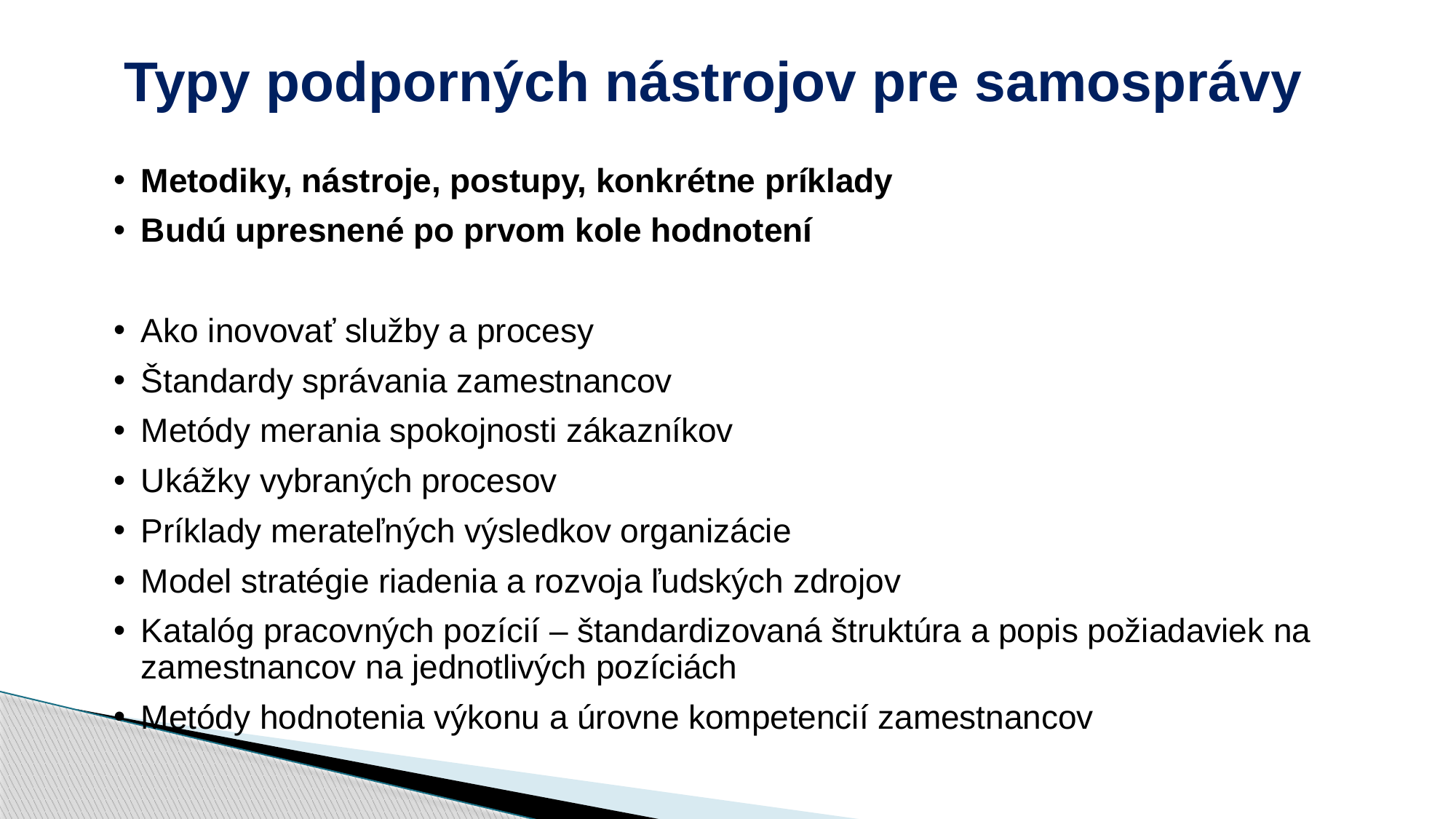

Typy podporných nástrojov pre samosprávy
Metodiky, nástroje, postupy, konkrétne príklady
Budú upresnené po prvom kole hodnotení

Ako inovovať služby a procesy
Štandardy správania zamestnancov
Metódy merania spokojnosti zákazníkov
Ukážky vybraných procesov
Príklady merateľných výsledkov organizácie
Model stratégie riadenia a rozvoja ľudských zdrojov
Katalóg pracovných pozícií – štandardizovaná štruktúra a popis požiadaviek na zamestnancov na jednotlivých pozíciách
Metódy hodnotenia výkonu a úrovne kompetencií zamestnancov